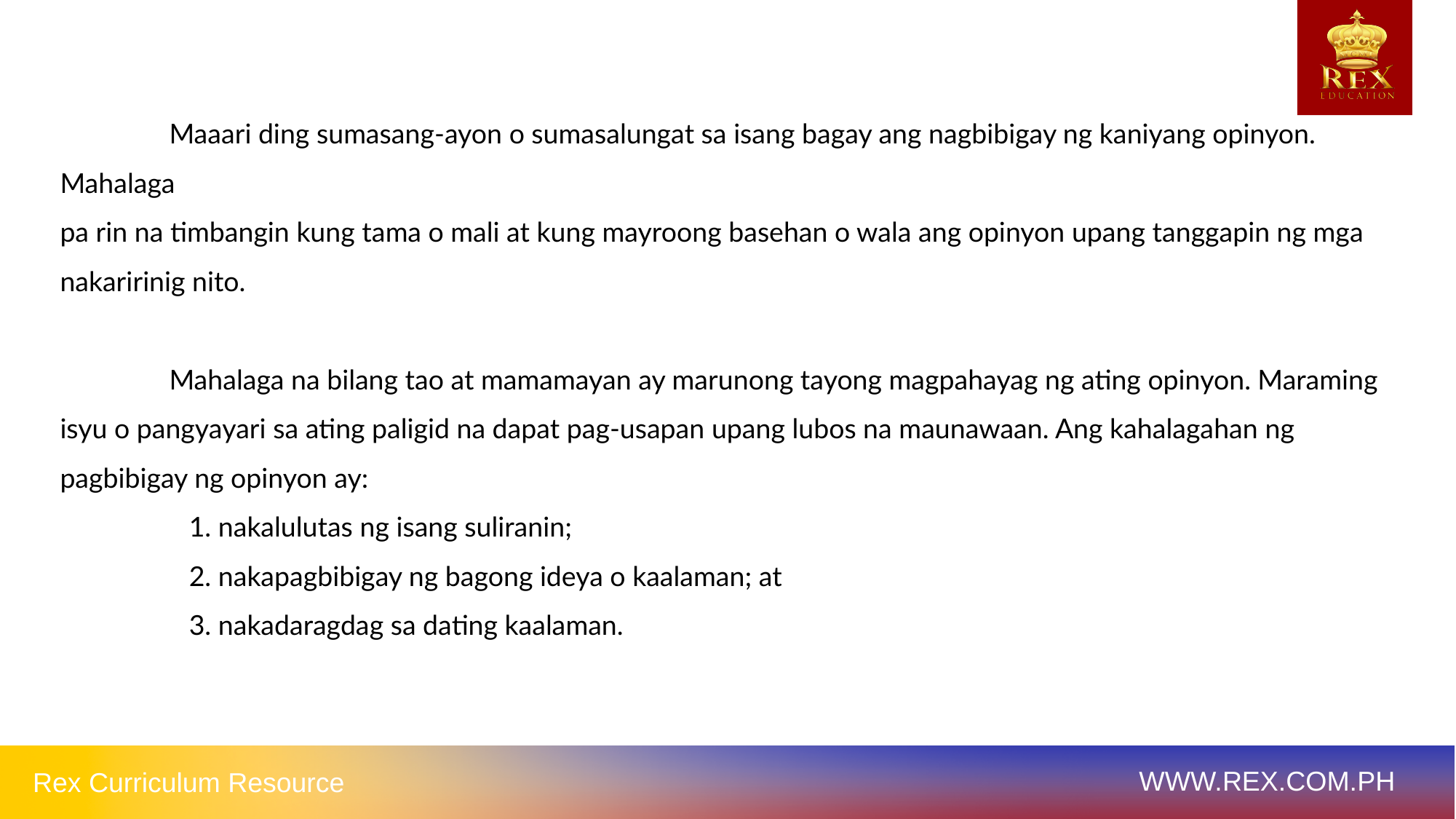

Maaari ding sumasang-ayon o sumasalungat sa isang bagay ang nagbibigay ng kaniyang opinyon. Mahalaga
pa rin na timbangin kung tama o mali at kung mayroong basehan o wala ang opinyon upang tanggapin ng mga nakaririnig nito.

	Mahalaga na bilang tao at mamamayan ay marunong tayong magpahayag ng ating opinyon. Maraming isyu o pangyayari sa ating paligid na dapat pag-usapan upang lubos na maunawaan. Ang kahalagahan ng pagbibigay ng opinyon ay:
1. nakalulutas ng isang suliranin;
2. nakapagbibigay ng bagong ideya o kaalaman; at
3. nakadaragdag sa dating kaalaman.